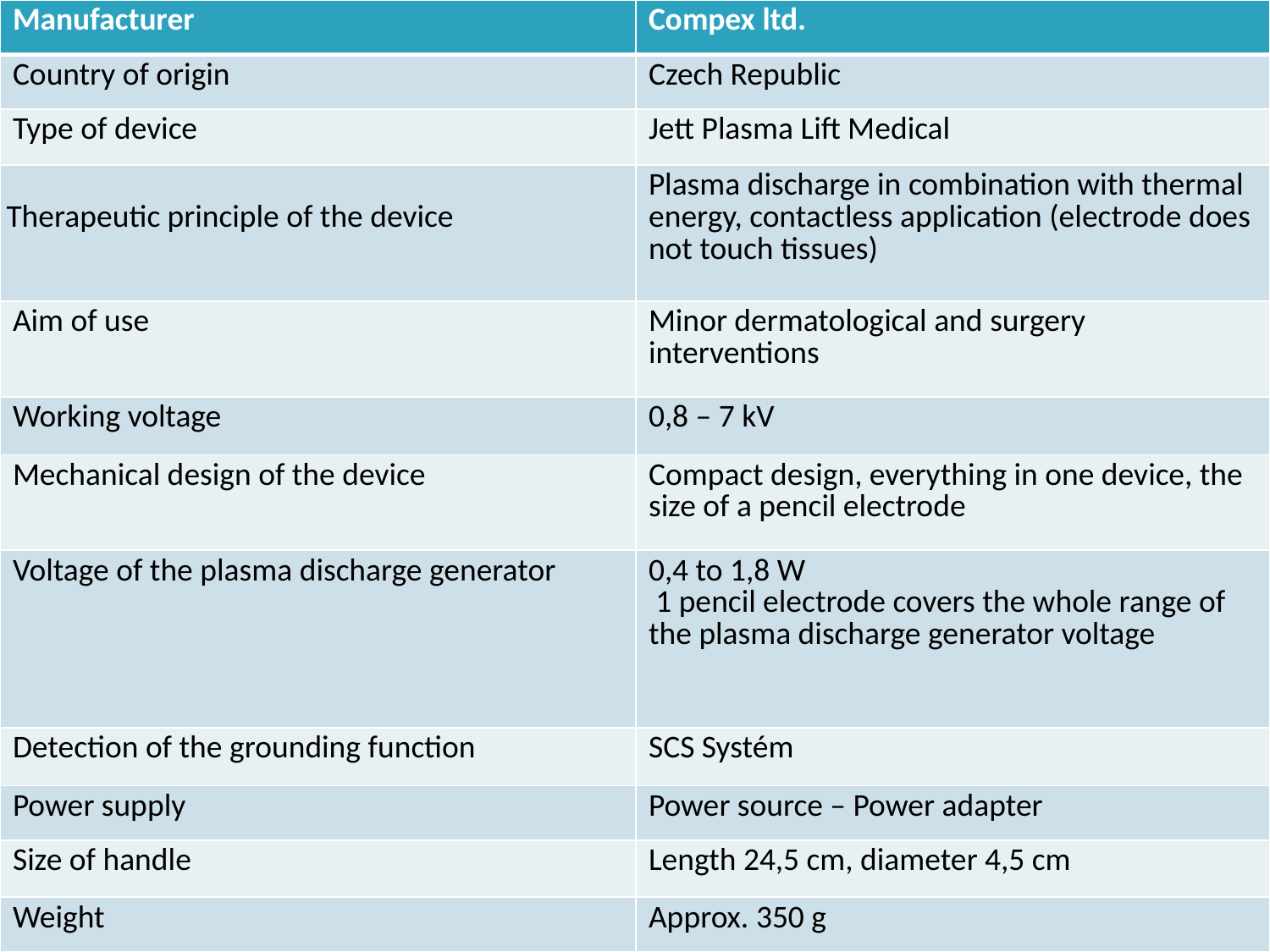

| Manufacturer | Compex ltd. |
| --- | --- |
| Country of origin | Czech Republic |
| Type of device | Jett Plasma Lift Medical |
| Therapeutic principle of the device | Plasma discharge in combination with thermal energy, contactless application (electrode does not touch tissues) |
| Aim of use | Minor dermatological and surgery interventions |
| Working voltage | 0,8 – 7 kV |
| Mechanical design of the device | Compact design, everything in one device, the size of a pencil electrode |
| Voltage of the plasma discharge generator | 0,4 to 1,8 W 1 pencil electrode covers the whole range of the plasma discharge generator voltage |
| Detection of the grounding function | SCS Systém |
| Power supply | Power source – Power adapter |
| Size of handle | Length 24,5 cm, diameter 4,5 cm |
| Weight | Approx. 350 g |